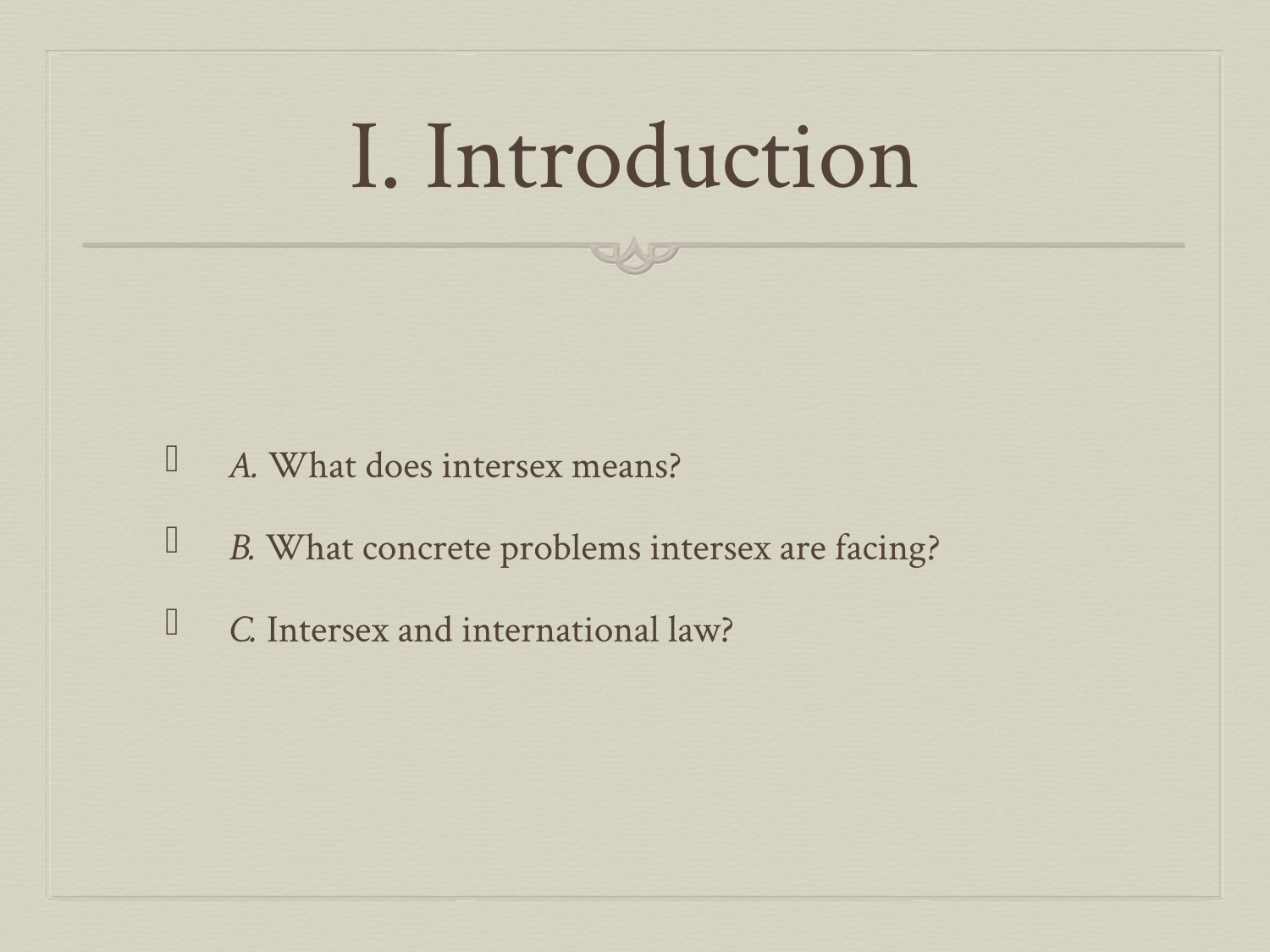

# I. Introduction
A. What does intersex means?
B. What concrete problems intersex are facing?
C. Intersex and international law?